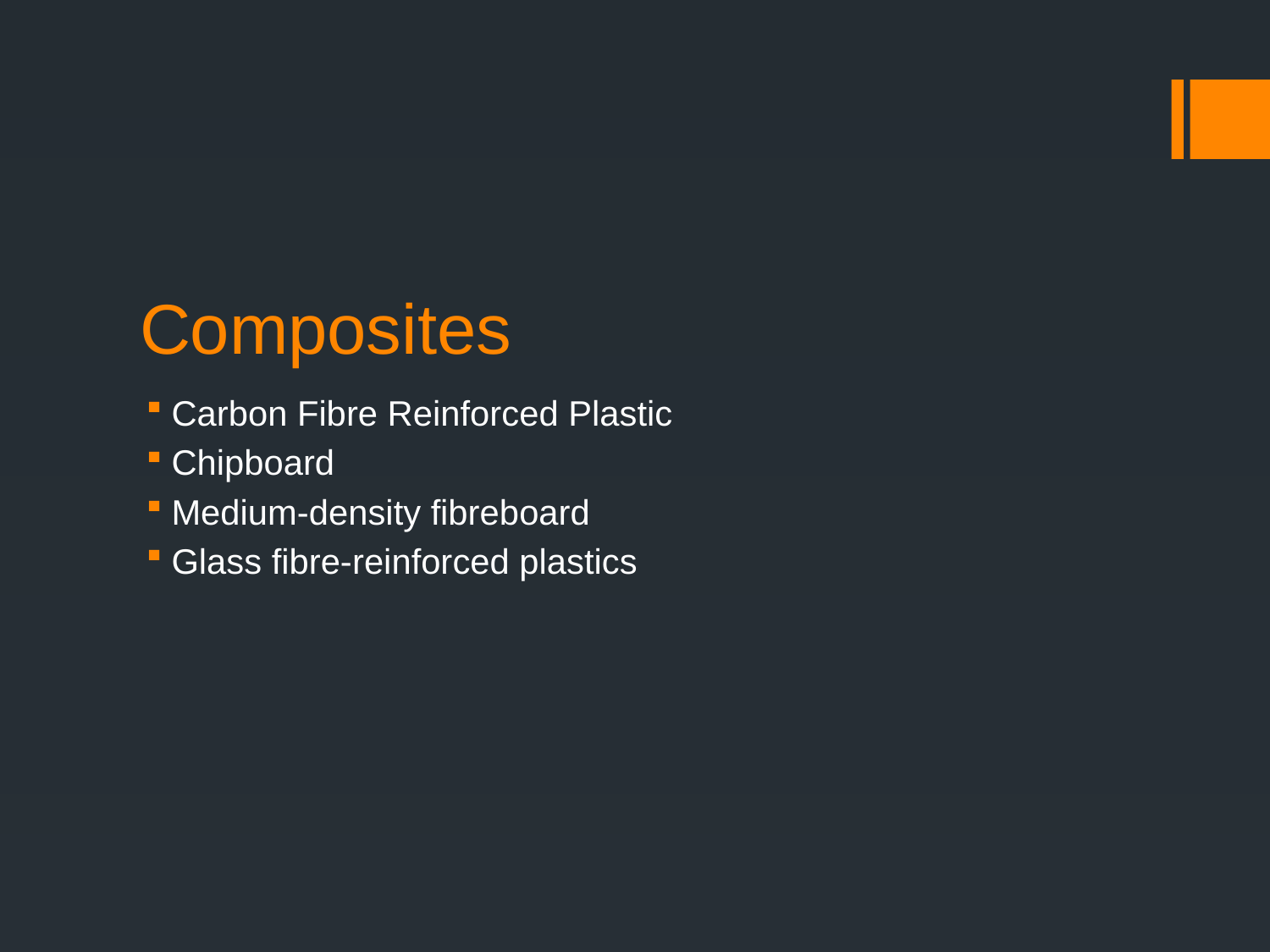

# Composites
Carbon Fibre Reinforced Plastic
Chipboard
Medium-density fibreboard
Glass fibre-reinforced plastics